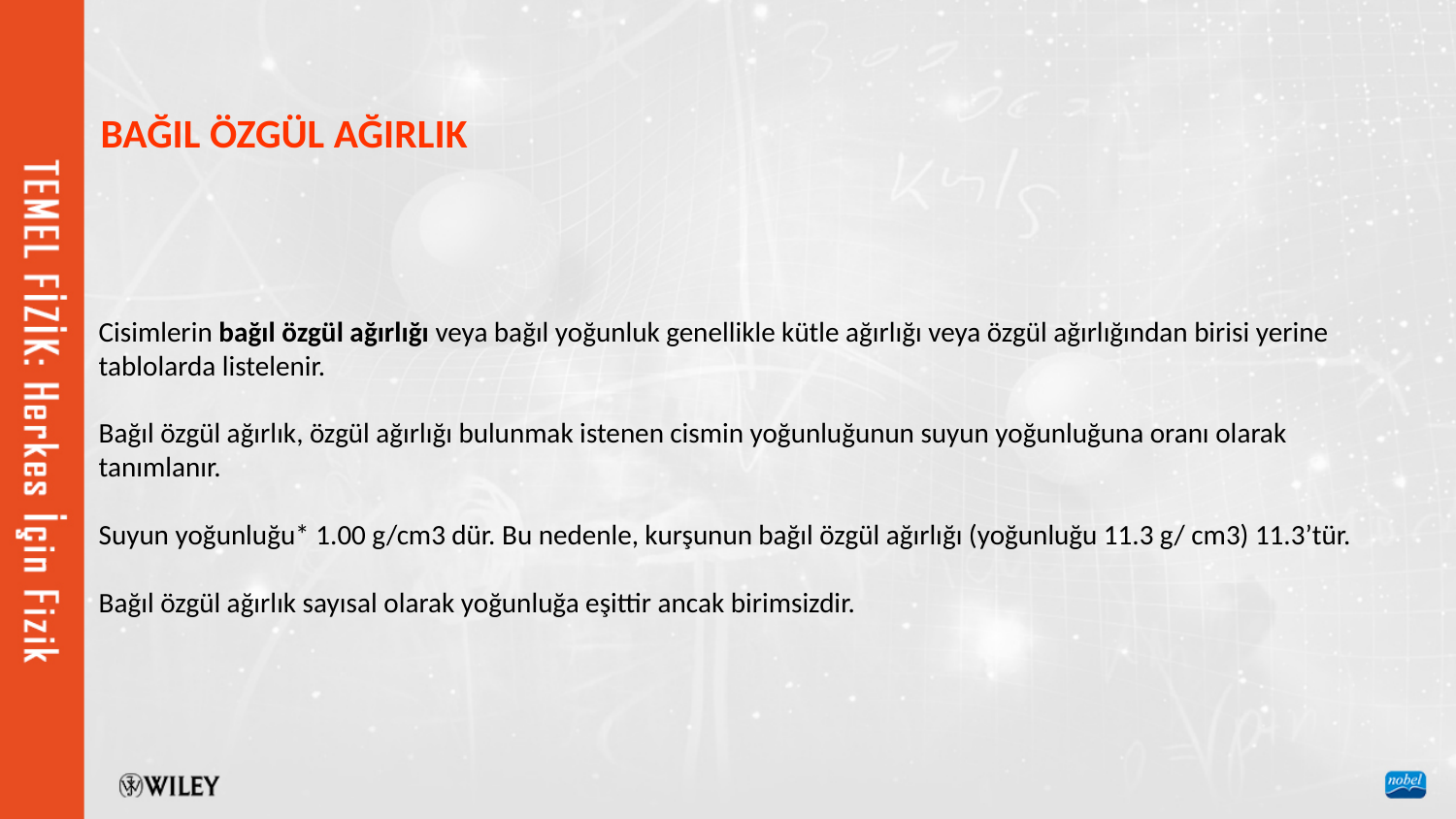

BAĞIL ÖZGÜL AĞIRLIK
Cisimlerin bağıl özgül ağırlığı veya bağıl yoğunluk genellikle kütle ağırlığı veya özgül ağırlığından birisi yerine tablolarda listelenir.

Bağıl özgül ağırlık, özgül ağırlığı bulunmak istenen cismin yoğunluğunun suyun yoğunluğuna oranı olarak tanımlanır.

Suyun yoğunluğu* 1.00 g/cm3 dür. Bu nedenle, kurşunun bağıl özgül ağırlığı (yoğunluğu 11.3 g/ cm3) 11.3’tür.

Bağıl özgül ağırlık sayısal olarak yoğunluğa eşittir ancak birimsizdir.